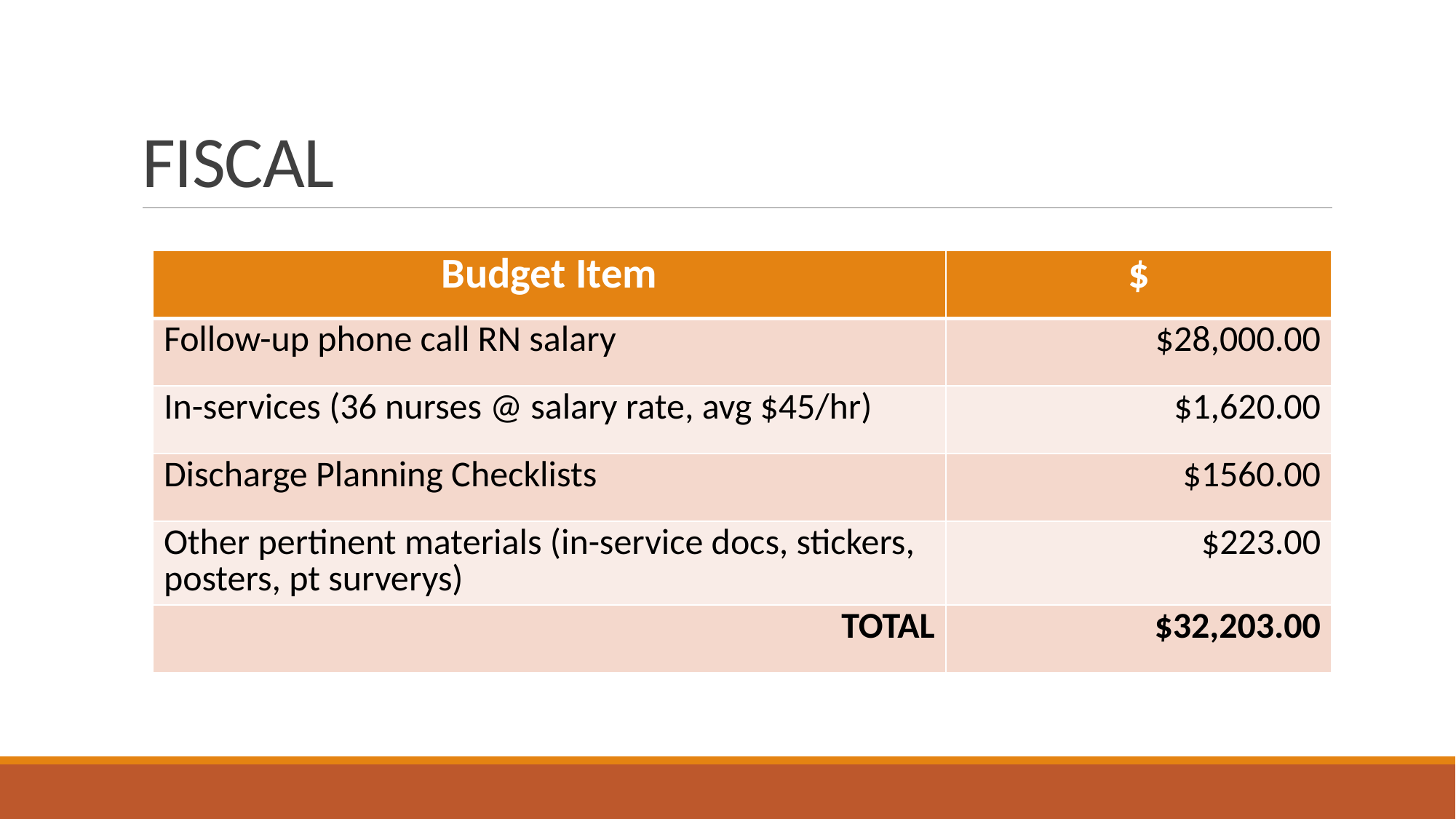

# FISCAL
| Budget Item | $ |
| --- | --- |
| Follow-up phone call RN salary | $28,000.00 |
| In-services (36 nurses @ salary rate, avg $45/hr) | $1,620.00 |
| Discharge Planning Checklists | $1560.00 |
| Other pertinent materials (in-service docs, stickers, posters, pt surverys) | $223.00 |
| TOTAL | $32,203.00 |